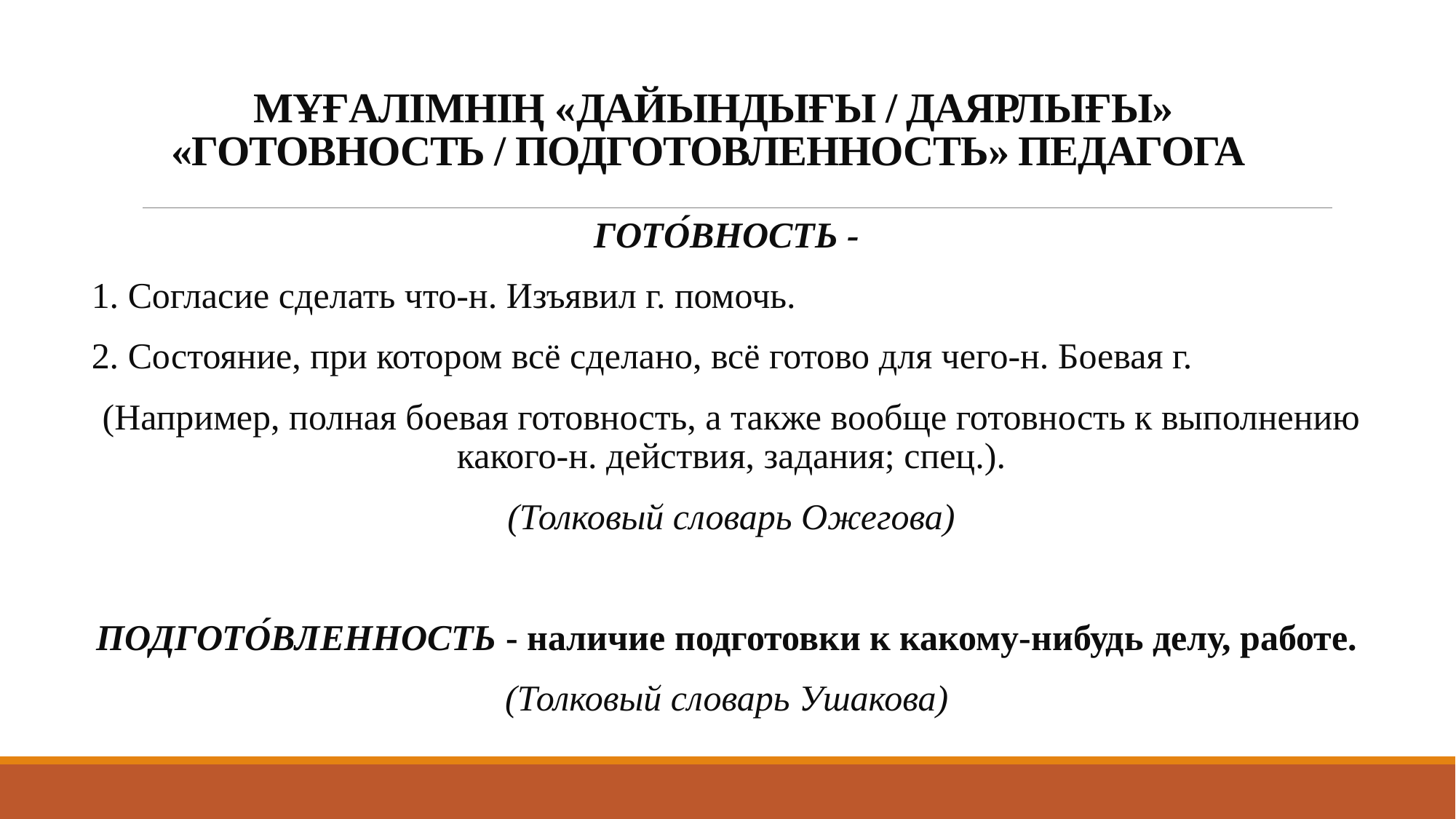

# МҰҒАЛІМНІҢ «ДАЙЫНДЫҒЫ / ДАЯРЛЫҒЫ» «ГОТОВНОСТЬ / ПОДГОТОВЛЕННОСТЬ» ПЕДАГОГА
ГОТО́ВНОСТЬ -
  1. Согласие сделать что-н. Изъявил г. помочь.
  2. Состояние, при котором всё сделано, всё готово для чего-н. Боевая г.
(Например, полная боевая готовность, а также вообще готовность к выполнению какого-н. действия, задания; спец.).
(Толковый словарь Ожегова)

ПОДГОТО́ВЛЕННОСТЬ - наличие подготовки к какому-нибудь делу, работе.
(Толковый словарь Ушакова)